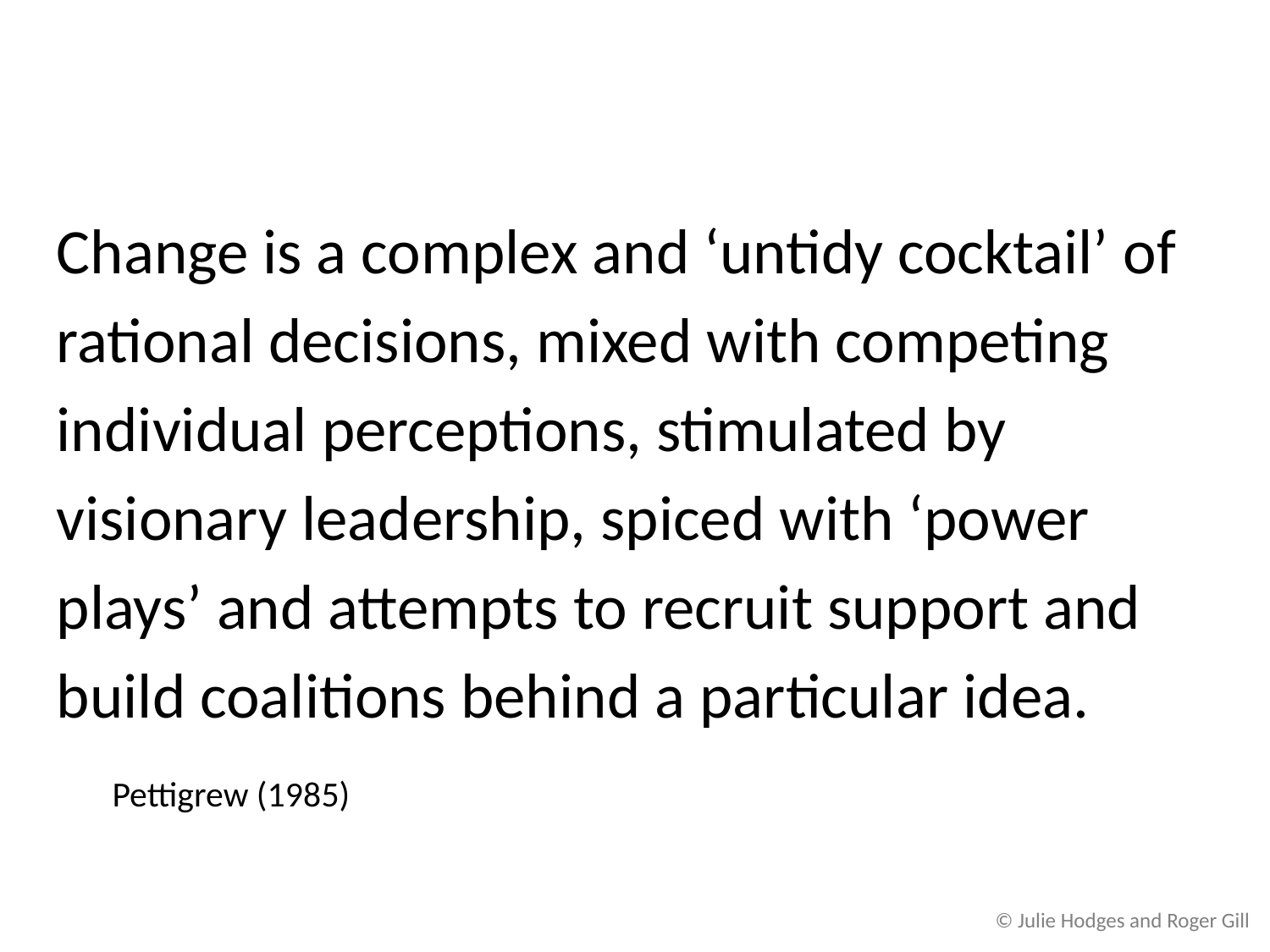

# Change is a complex and ‘untidy cocktail’ of
rational decisions, mixed with competing
individual perceptions, stimulated by
visionary leadership, spiced with ‘power
plays’ and attempts to recruit support and
build coalitions behind a particular idea.
	 Pettigrew (1985)
© Julie Hodges and Roger Gill